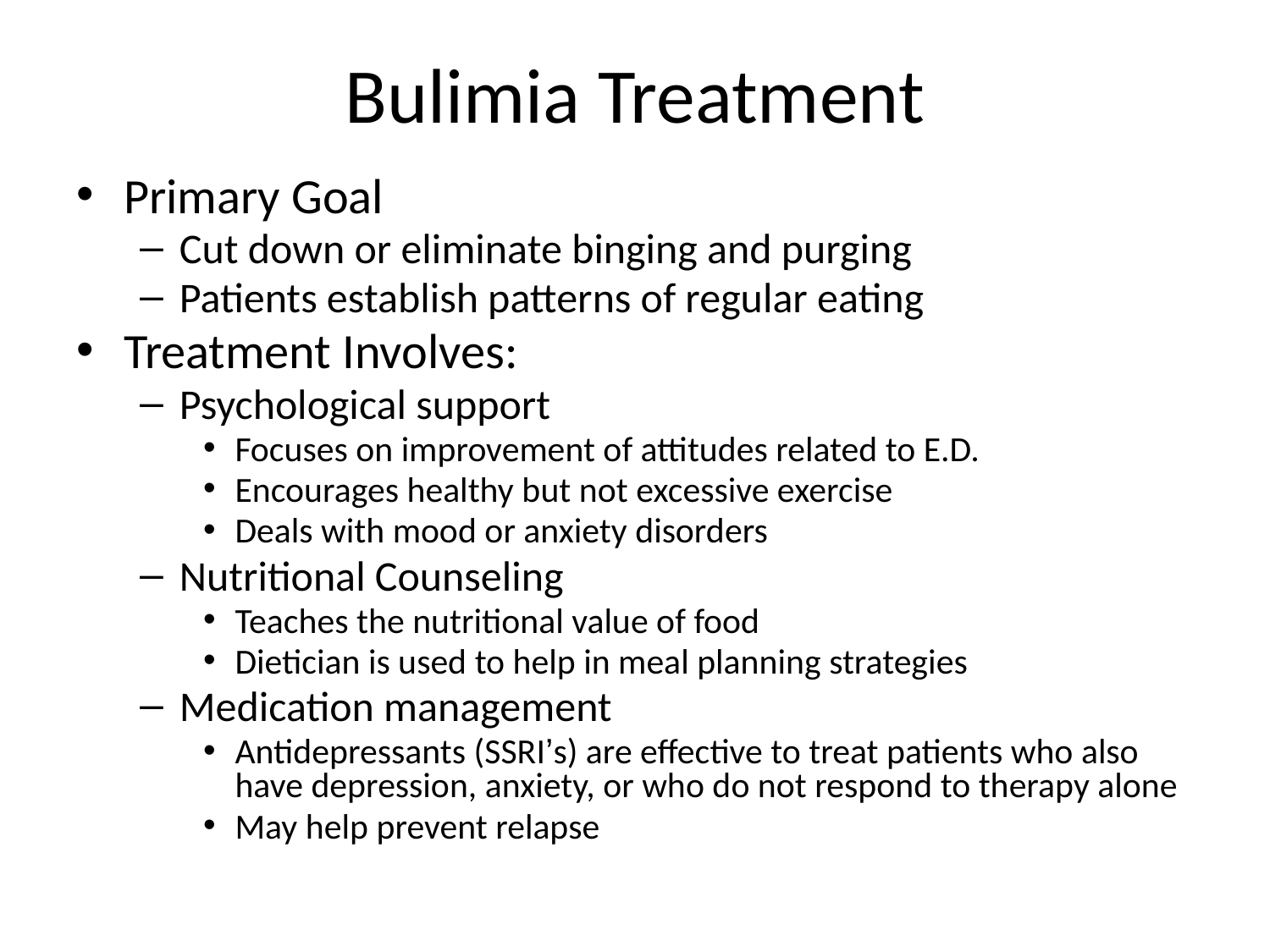

# Bulimia Treatment
Primary Goal
Cut down or eliminate binging and purging
Patients establish patterns of regular eating
Treatment Involves:
Psychological support
Focuses on improvement of attitudes related to E.D.
Encourages healthy but not excessive exercise
Deals with mood or anxiety disorders
Nutritional Counseling
Teaches the nutritional value of food
Dietician is used to help in meal planning strategies
Medication management
Antidepressants (SSRI’s) are effective to treat patients who also have depression, anxiety, or who do not respond to therapy alone
May help prevent relapse